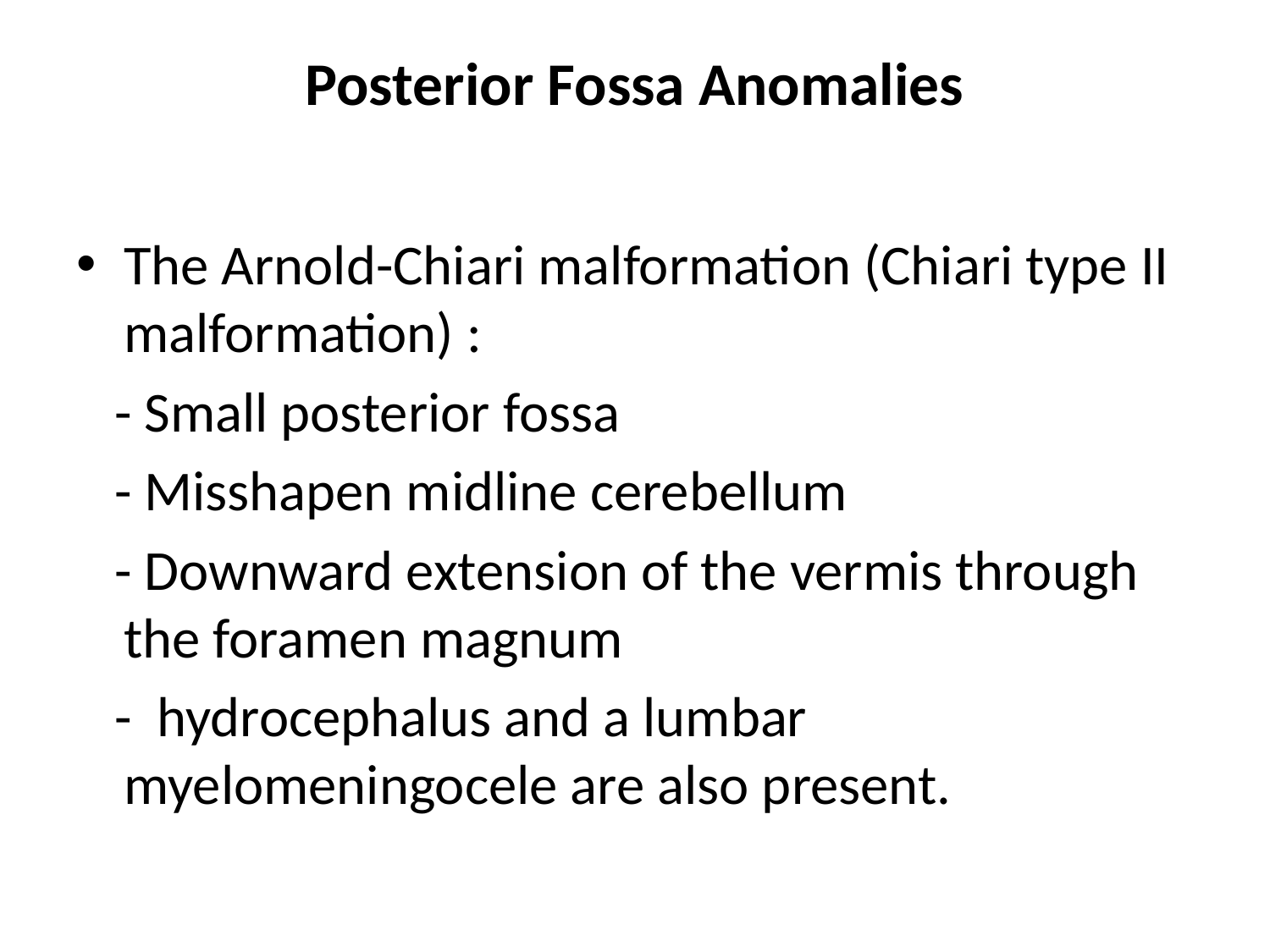

# Posterior Fossa Anomalies
The Arnold-Chiari malformation (Chiari type II malformation) :
   - Small posterior fossa
   - Misshapen midline cerebellum
   - Downward extension of the vermis through the foramen magnum
   -  hydrocephalus and a lumbar myelomeningocele are also present.